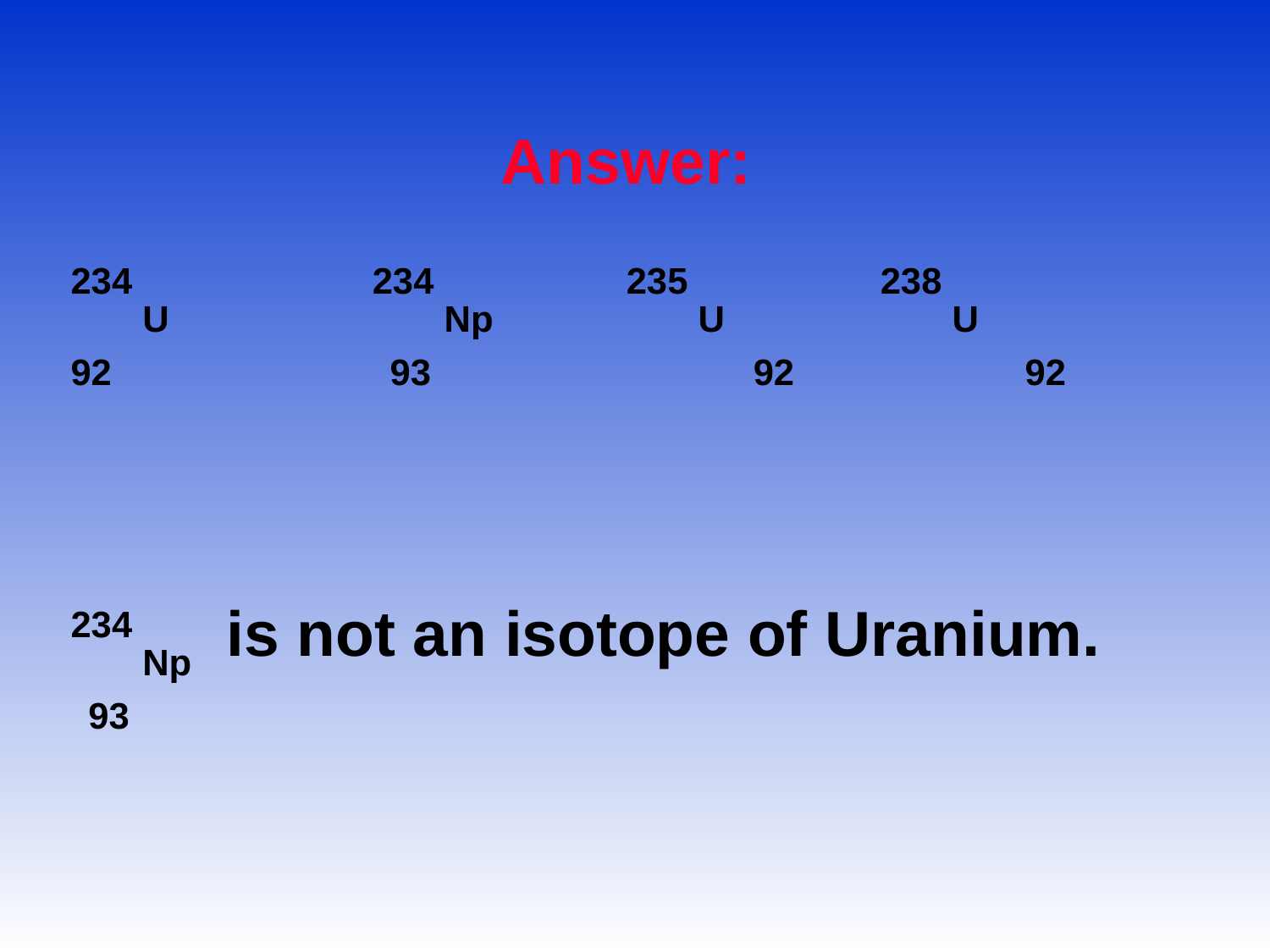

# Answer:
234 U		234 Np		235 U		238 U
92			 93			92		 92

234 Np  is not an isotope of Uranium.
 93